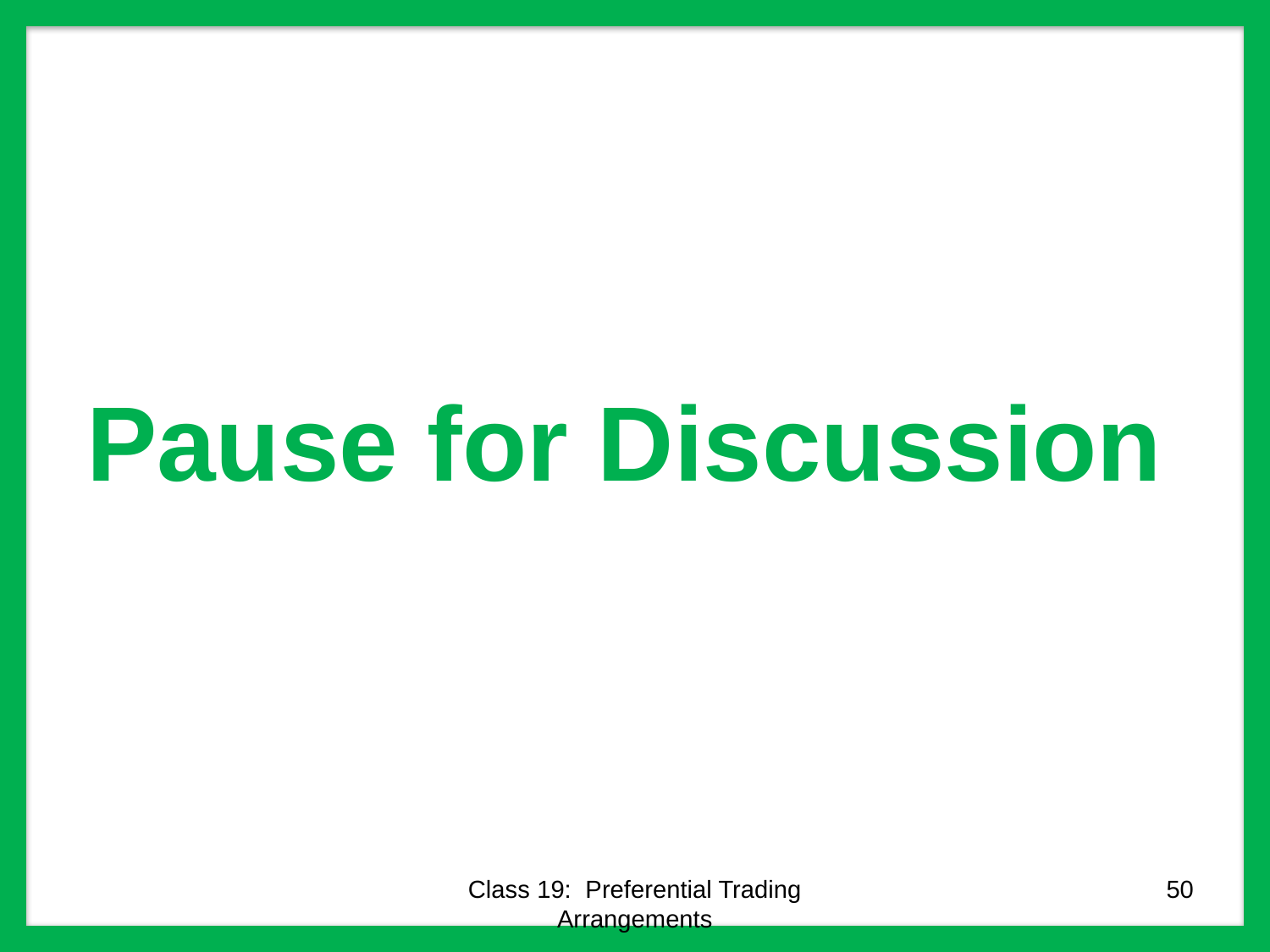

# Pause for Discussion
Class 19:  Preferential Trading Arrangements
50